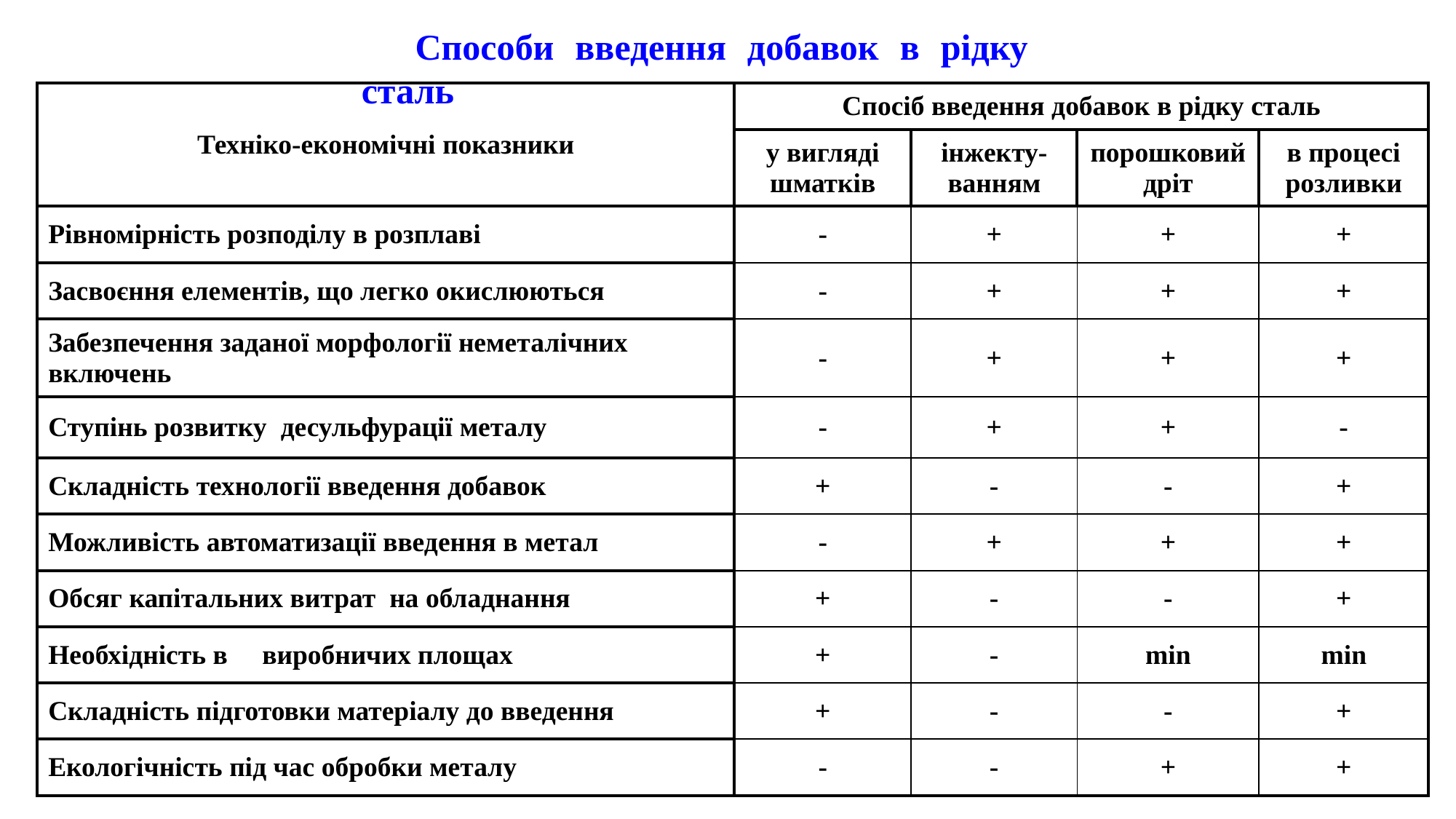

Способи введення добавок в рідку сталь
| Техніко-економічні показники | Спосіб введення добавок в рідку сталь |  |  |  |
| --- | --- | --- | --- | --- |
|  | у вигляді шматків | інжекту- ванням | порошковий дріт | в процесі розливки |
| Рівномірність розподілу в розплаві | - | + | + | + |
| Засвоєння елементів, що легко окислюються | - | + | + | + |
| Забезпечення заданої морфології неметалічних включень | - | + | + | + |
| Ступінь розвитку десульфурації металу | - | + | + | - |
| Складність технології введення добавок | + | - | - | + |
| Можливість автоматизації введення в метал | - | + | + | + |
| Обсяг капітальних витрат на обладнання | + | - | - | + |
| Необхідність в виробничих площах | + | - | min | min |
| Складність підготовки матеріалу до введення | + | - | - | + |
| Екологічність під час обробки металу | - | - | + | + |